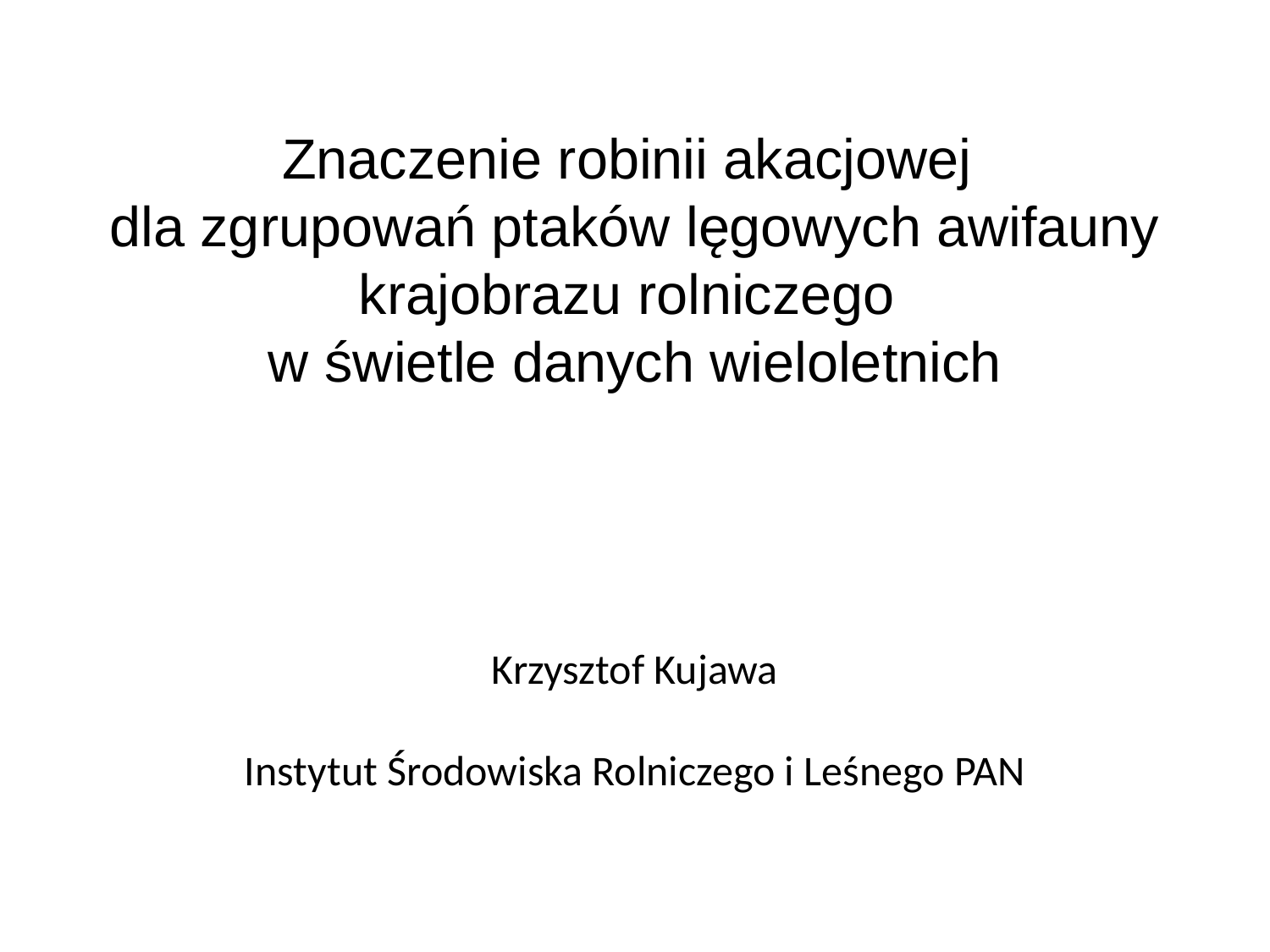

Znaczenie robinii akacjowej
dla zgrupowań ptaków lęgowych awifauny krajobrazu rolniczego
w świetle danych wieloletnich
Krzysztof Kujawa

Instytut Środowiska Rolniczego i Leśnego PAN